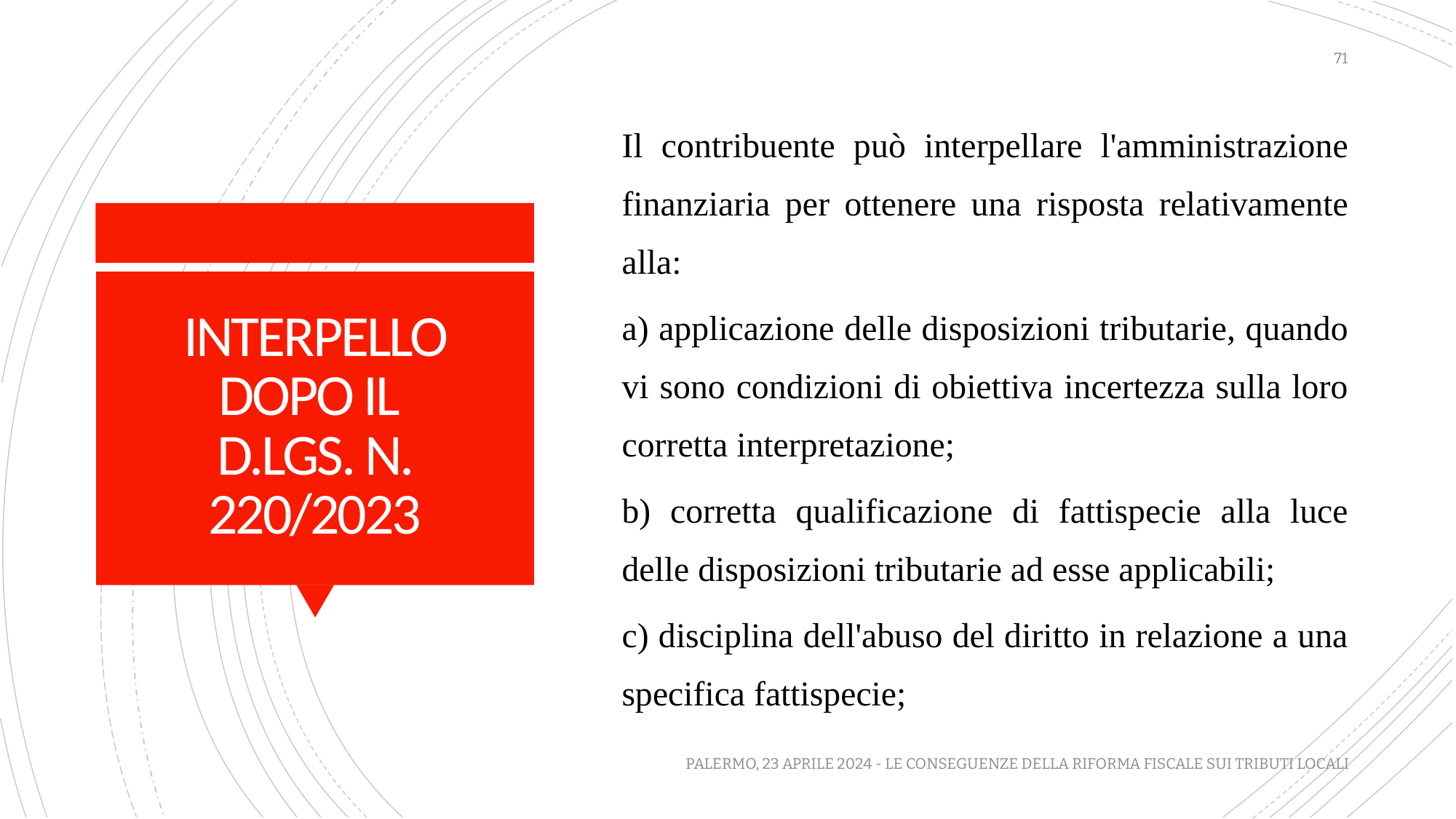

71
Il contribuente può interpellare l'amministrazione finanziaria per ottenere una risposta relativamente alla:
a) applicazione delle disposizioni tributarie, quando vi sono condizioni di obiettiva incertezza sulla loro corretta interpretazione;
b) corretta qualificazione di fattispecie alla luce delle disposizioni tributarie ad esse applicabili;
c) disciplina dell'abuso del diritto in relazione a una specifica fattispecie;
# INTERPELLO DOPO IL D.LGS. N. 220/2023
PALERMO, 23 APRILE 2024 - LE CONSEGUENZE DELLA RIFORMA FISCALE SUI TRIBUTI LOCALI